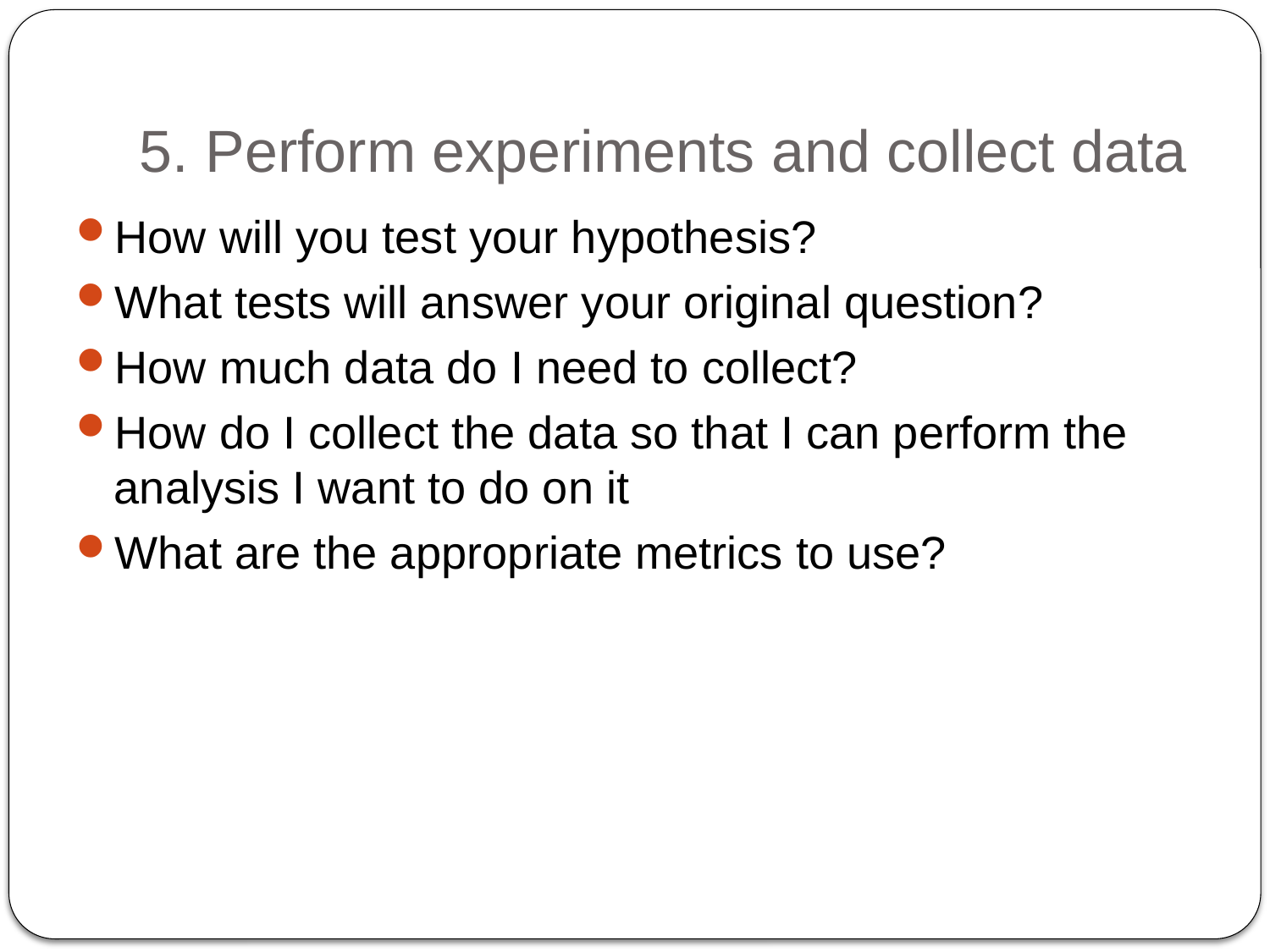

# 5. Perform experiments and collect data
How will you test your hypothesis?
What tests will answer your original question?
How much data do I need to collect?
How do I collect the data so that I can perform the analysis I want to do on it
What are the appropriate metrics to use?